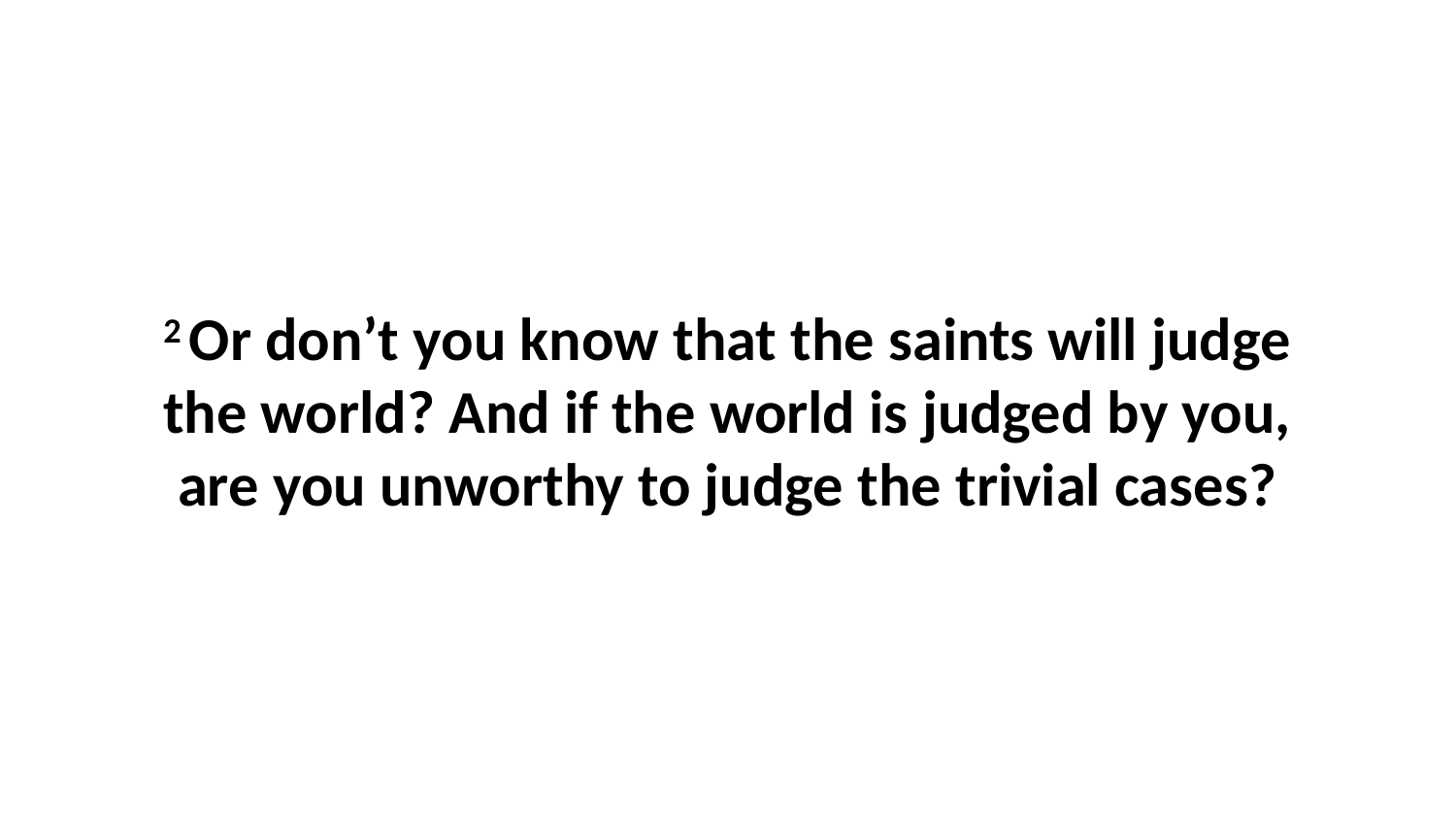

2 Or don’t you know that the saints will judge the world? And if the world is judged by you, are you unworthy to judge the trivial cases?